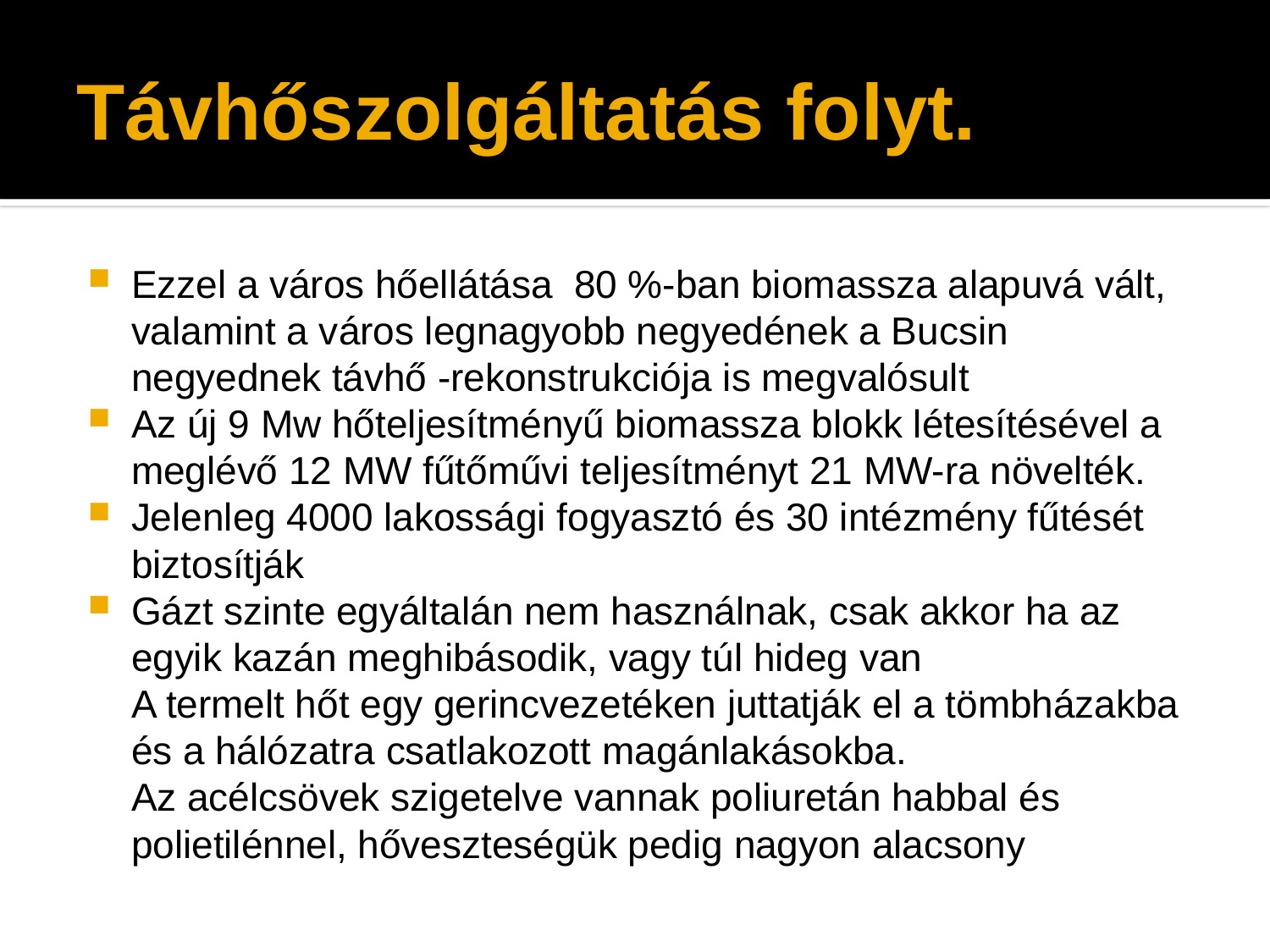

# Távhőszolgáltatás folyt.
Ezzel a város hőellátása  80 %-ban biomassza alapuvá vált, valamint a város legnagyobb negyedének a Bucsin negyednek távhő -rekonstrukciója is megvalósult
Az új 9 Mw hőteljesítményű biomassza blokk létesítésével a meglévő 12 MW fűtőművi teljesítményt 21 MW-ra növelték.
Jelenleg 4000 lakossági fogyasztó és 30 intézmény fűtését biztosítják
Gázt szinte egyáltalán nem használnak, csak akkor ha az egyik kazán meghibásodik, vagy túl hideg van
		A termelt hőt egy gerincvezetéken juttatják el a tömbházakba és a hálózatra csatlakozott magánlakásokba.
		Az acélcsövek szigetelve vannak poliuretán habbal és polietilénnel, hőveszteségük pedig nagyon alacsony